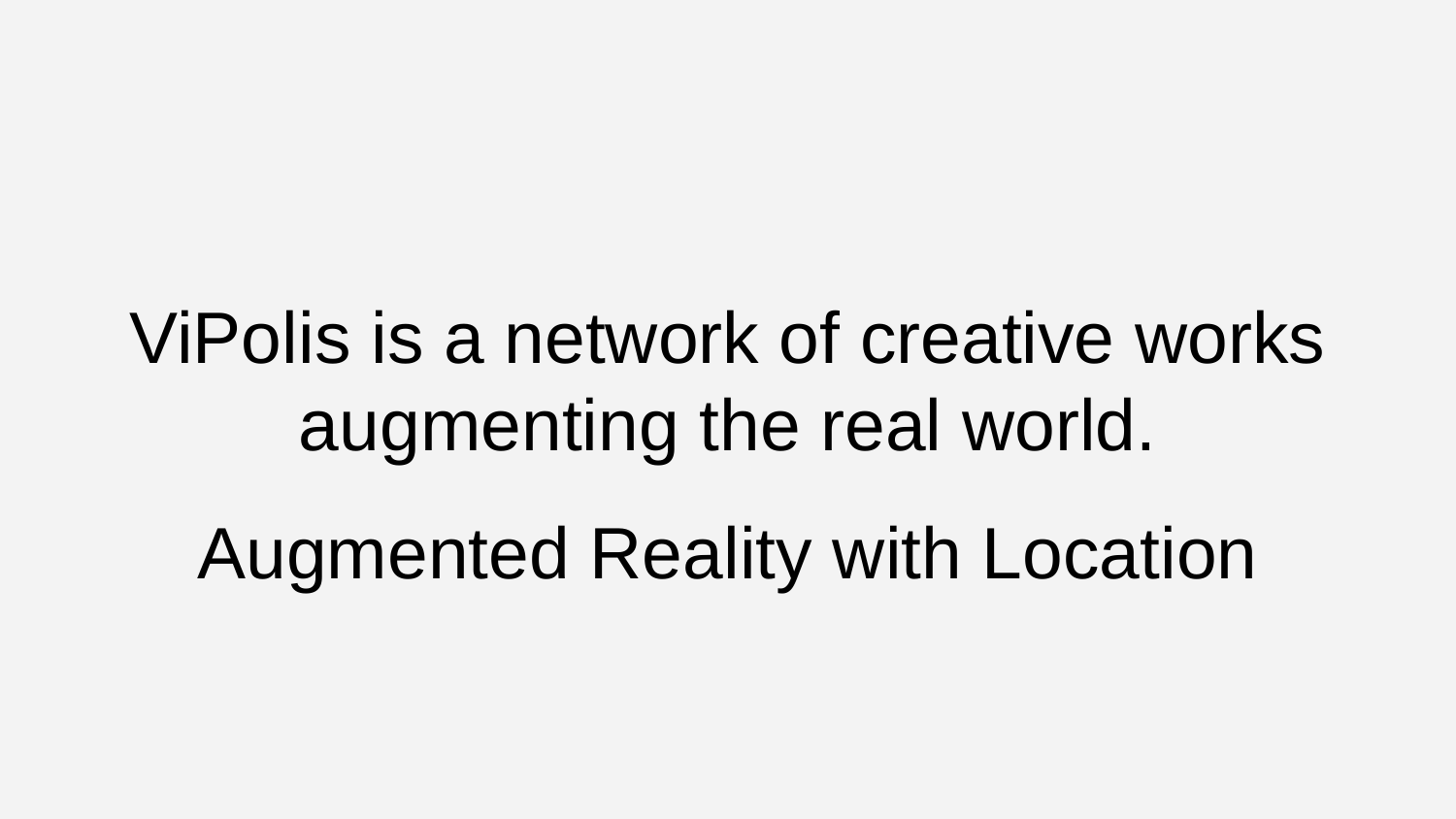

# ViPolis is a network of creative works augmenting the real world.
Augmented Reality with Location